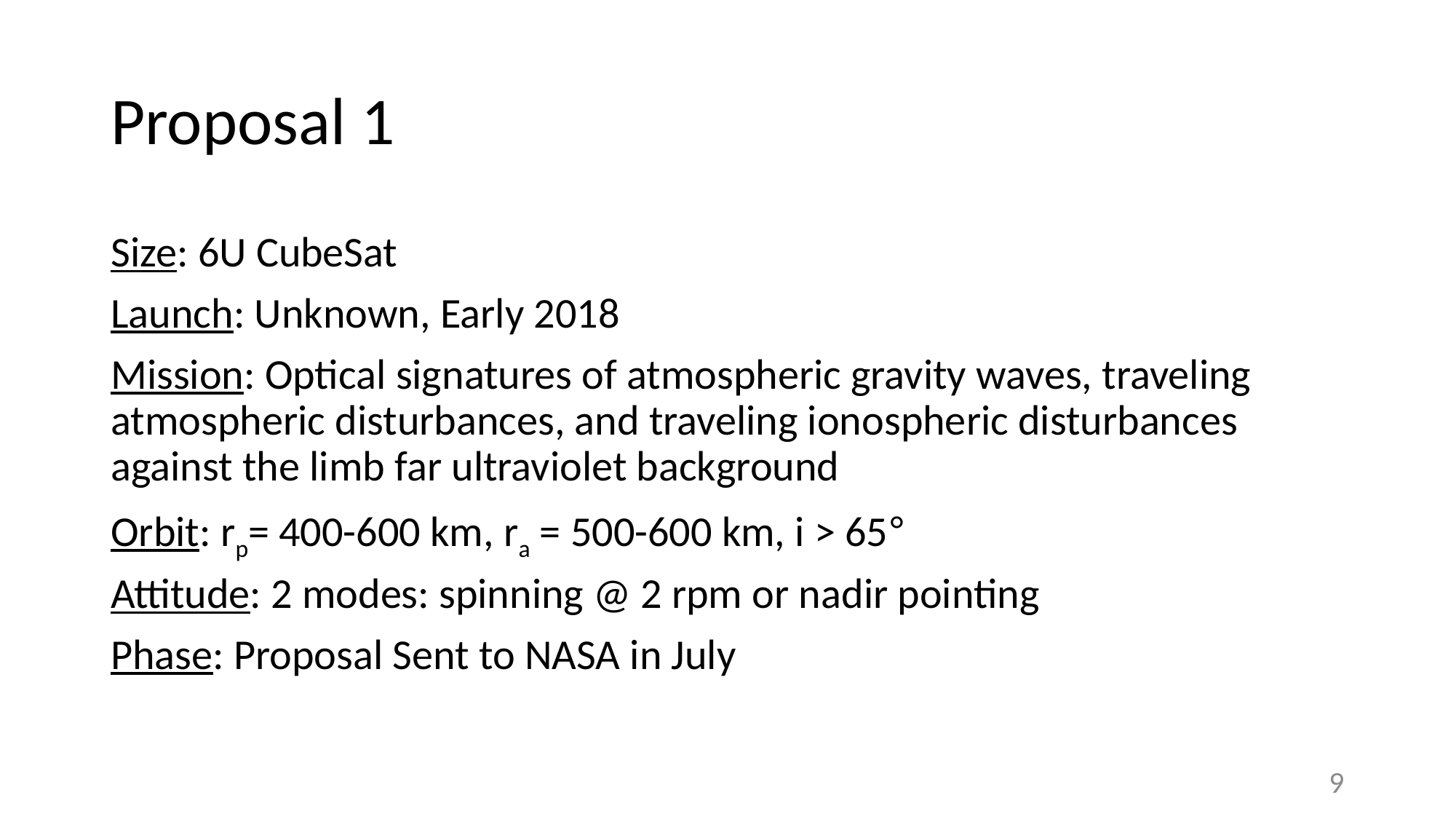

# Proposal 1
Size: 6U CubeSat
Launch: Unknown, Early 2018
Mission: Optical signatures of atmospheric gravity waves, traveling atmospheric disturbances, and traveling ionospheric disturbances against the limb far ultraviolet background
Orbit: rp= 400-600 km, ra = 500-600 km, i > 65°
Attitude: 2 modes: spinning @ 2 rpm or nadir pointing
Phase: Proposal Sent to NASA in July

9